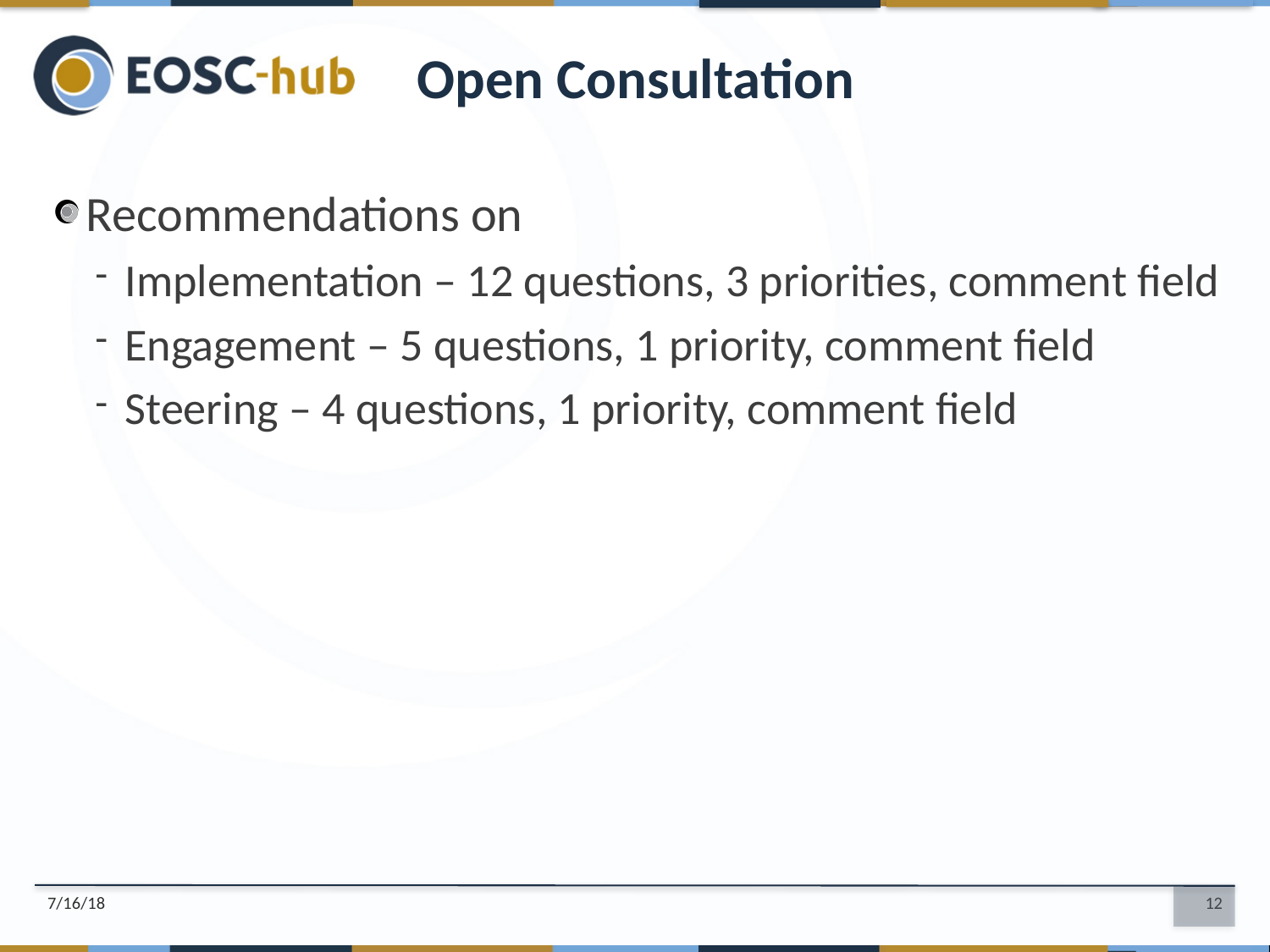

Open Consultation
Recommendations on
Implementation – 12 questions, 3 priorities, comment field
Engagement – 5 questions, 1 priority, comment field
Steering – 4 questions, 1 priority, comment field

7/16/18
12